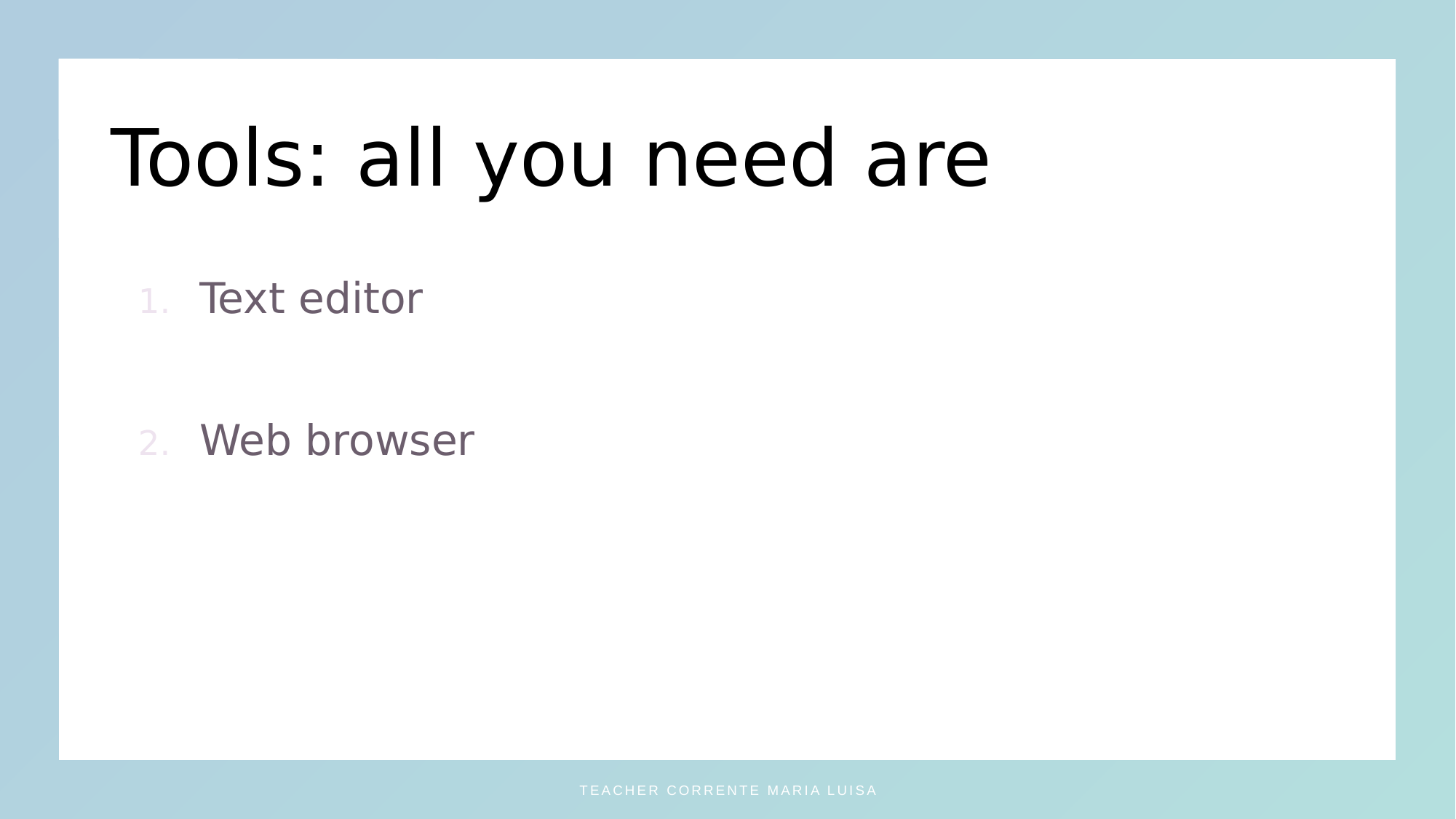

# Tools: all you need are
Text editor

Web browser
teacher Corrente Maria Luisa